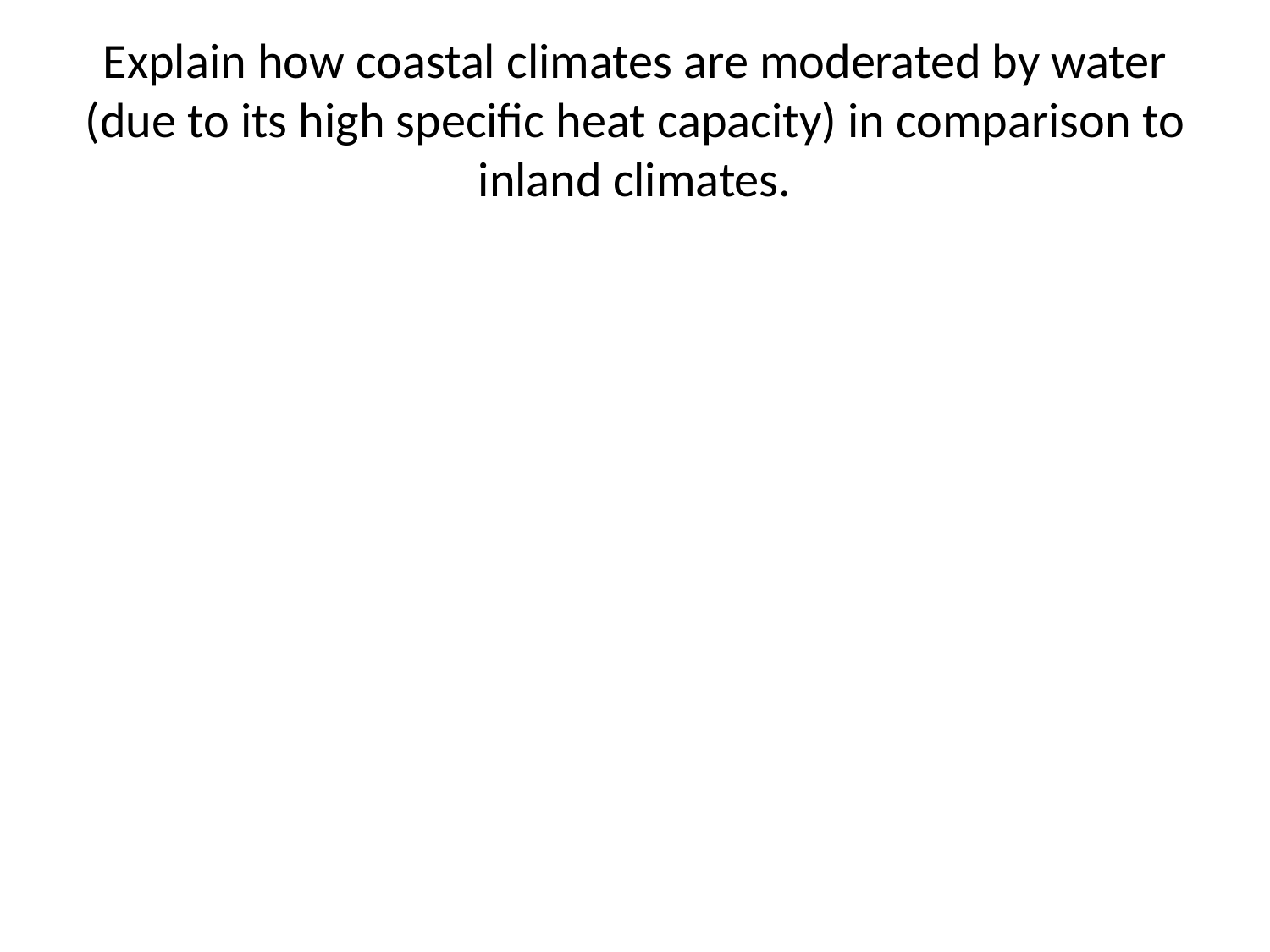

# Explain how coastal climates are moderated by water (due to its high specific heat capacity) in comparison to inland climates.